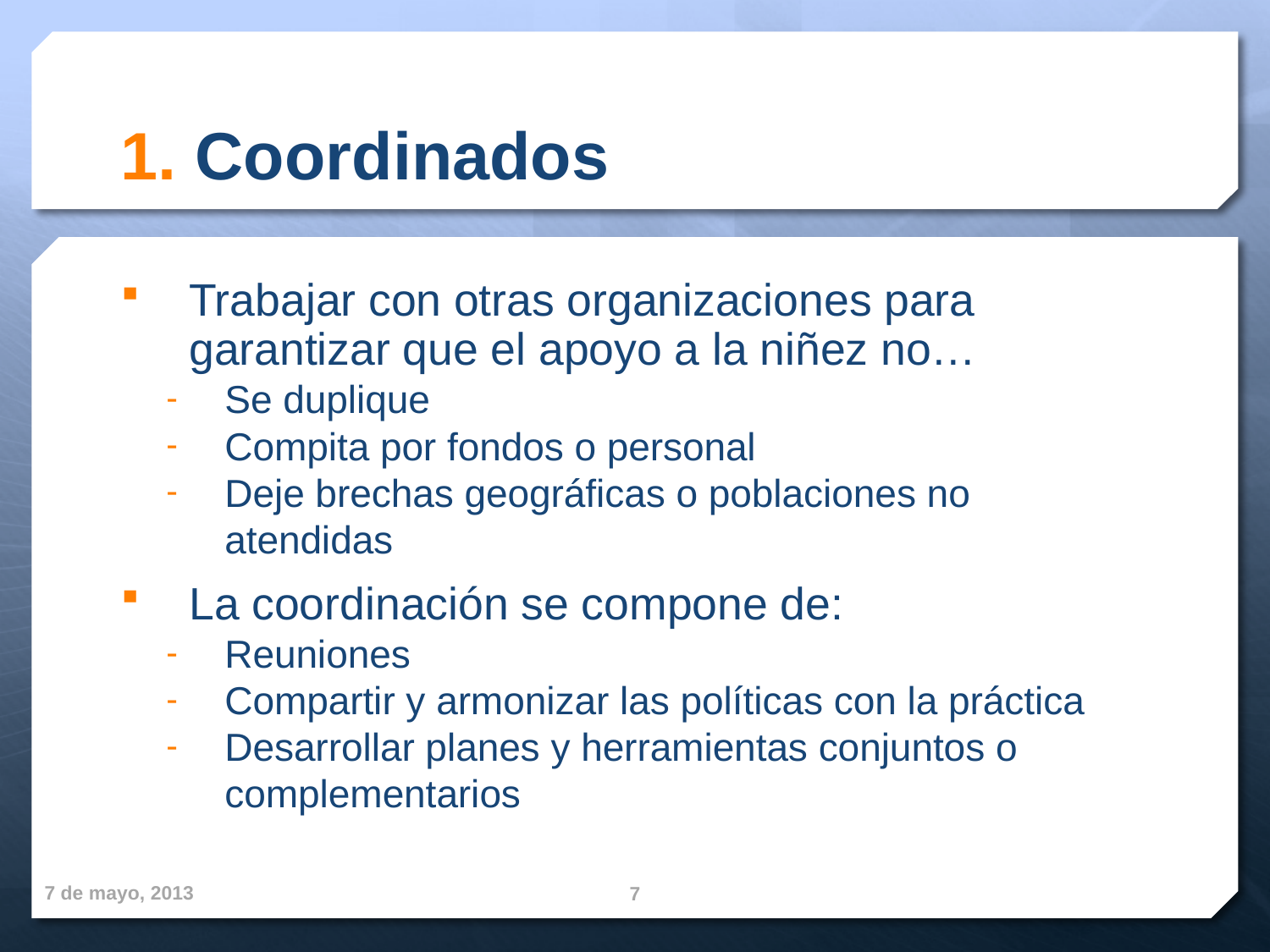

# 1. Coordinados
Trabajar con otras organizaciones para garantizar que el apoyo a la niñez no…
Se duplique
Compita por fondos o personal
Deje brechas geográficas o poblaciones no atendidas
La coordinación se compone de:
Reuniones
Compartir y armonizar las políticas con la práctica
Desarrollar planes y herramientas conjuntos o complementarios
7 de mayo, 2013
7